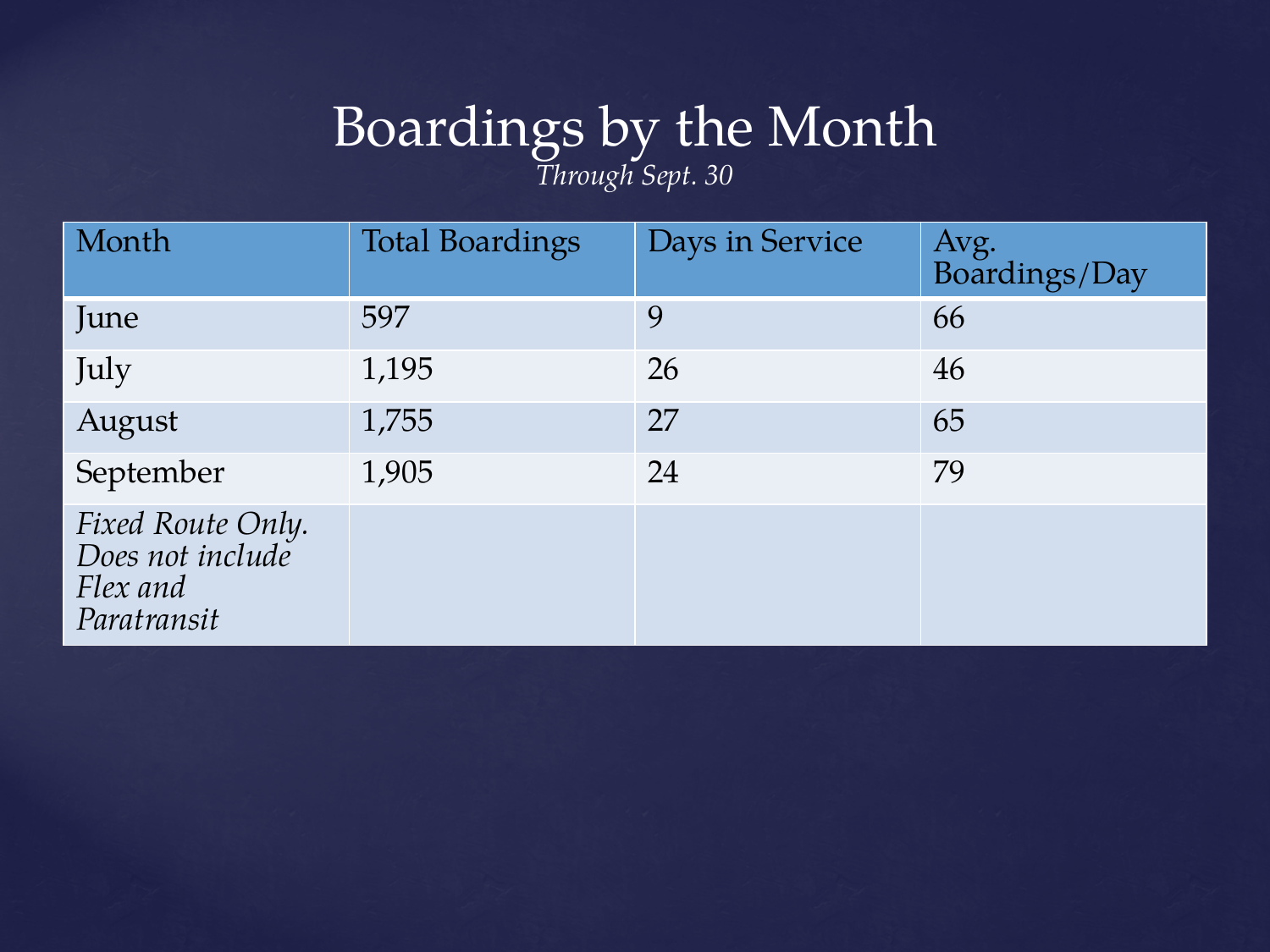

# Boardings by the Month Through Sept. 30
| Month | Total Boardings | Days in Service | Avg. Boardings/Day |
| --- | --- | --- | --- |
| June | 597 | 9 | 66 |
| July | 1,195 | 26 | 46 |
| August | 1,755 | 27 | 65 |
| September | 1,905 | 24 | 79 |
| Fixed Route Only. Does not include Flex and Paratransit |  |  |  |